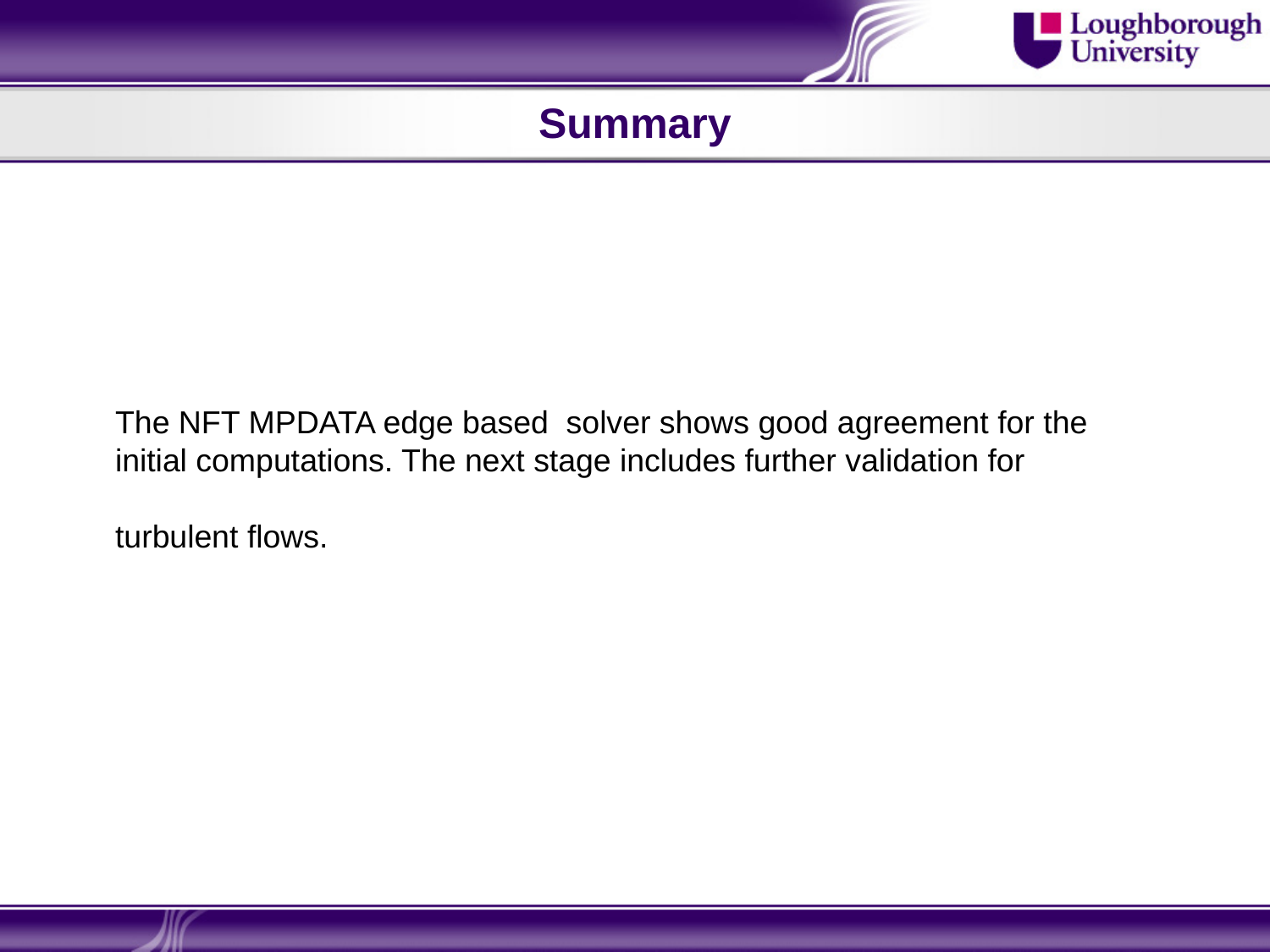

# Summary
  The NFT MPDATA edge based  solver shows good agreement for the
  initial computations. The next stage includes further validation for
  turbulent flows.